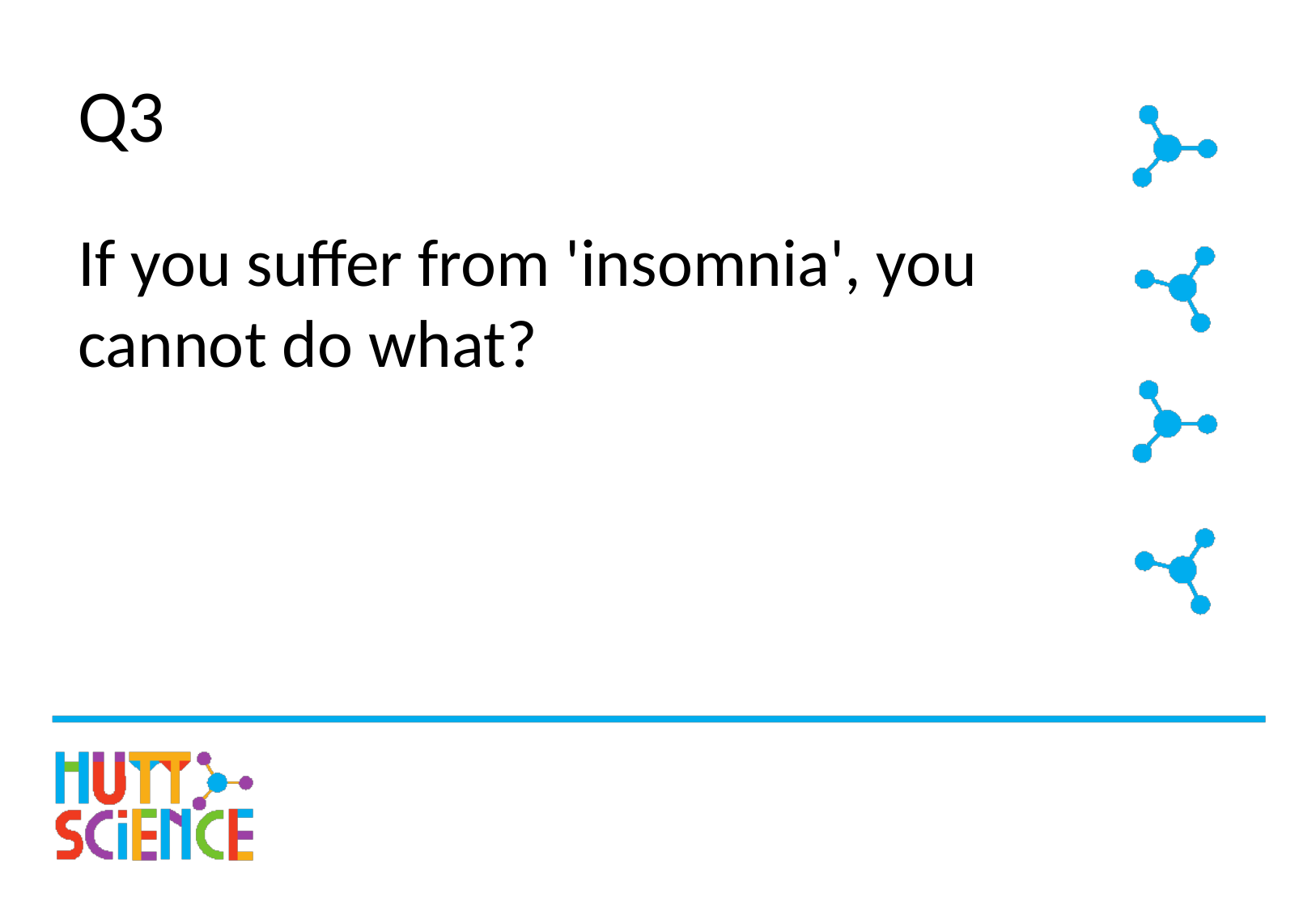

# Q3
If you suffer from 'insomnia', you cannot do what?